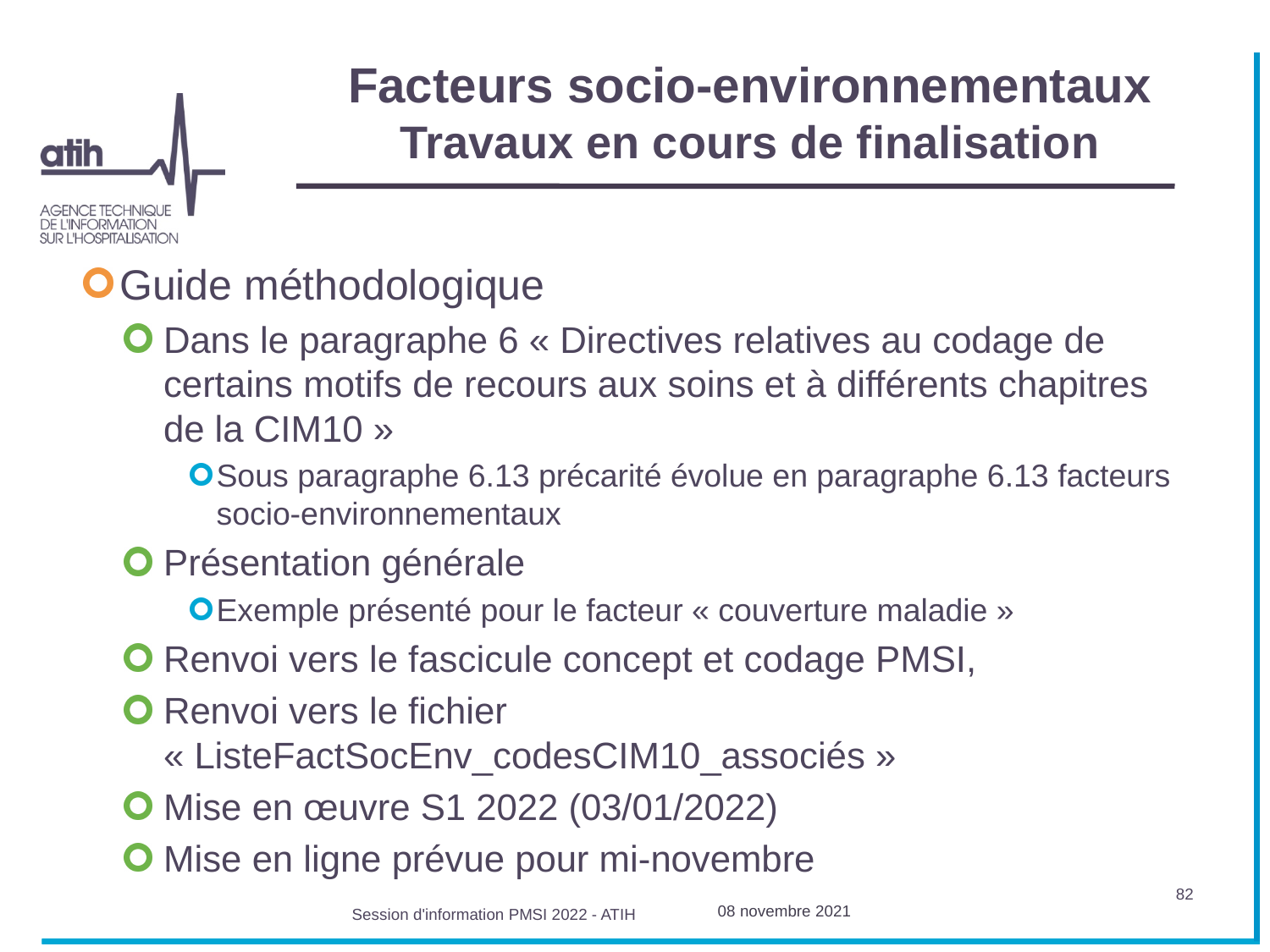

# Facteurs socio-environnementaux Travaux en cours de finalisation
Guide méthodologique
Dans le paragraphe 6 « Directives relatives au codage de certains motifs de recours aux soins et à différents chapitres de la CIM10 »
Sous paragraphe 6.13 précarité évolue en paragraphe 6.13 facteurs socio-environnementaux
Présentation générale
Exemple présenté pour le facteur « couverture maladie »
Renvoi vers le fascicule concept et codage PMSI,
Renvoi vers le fichier « ListeFactSocEnv_codesCIM10_associés »
Mise en œuvre S1 2022 (03/01/2022)
Mise en ligne prévue pour mi-novembre

82
08 novembre 2021
Session d'information PMSI 2022 - ATIH